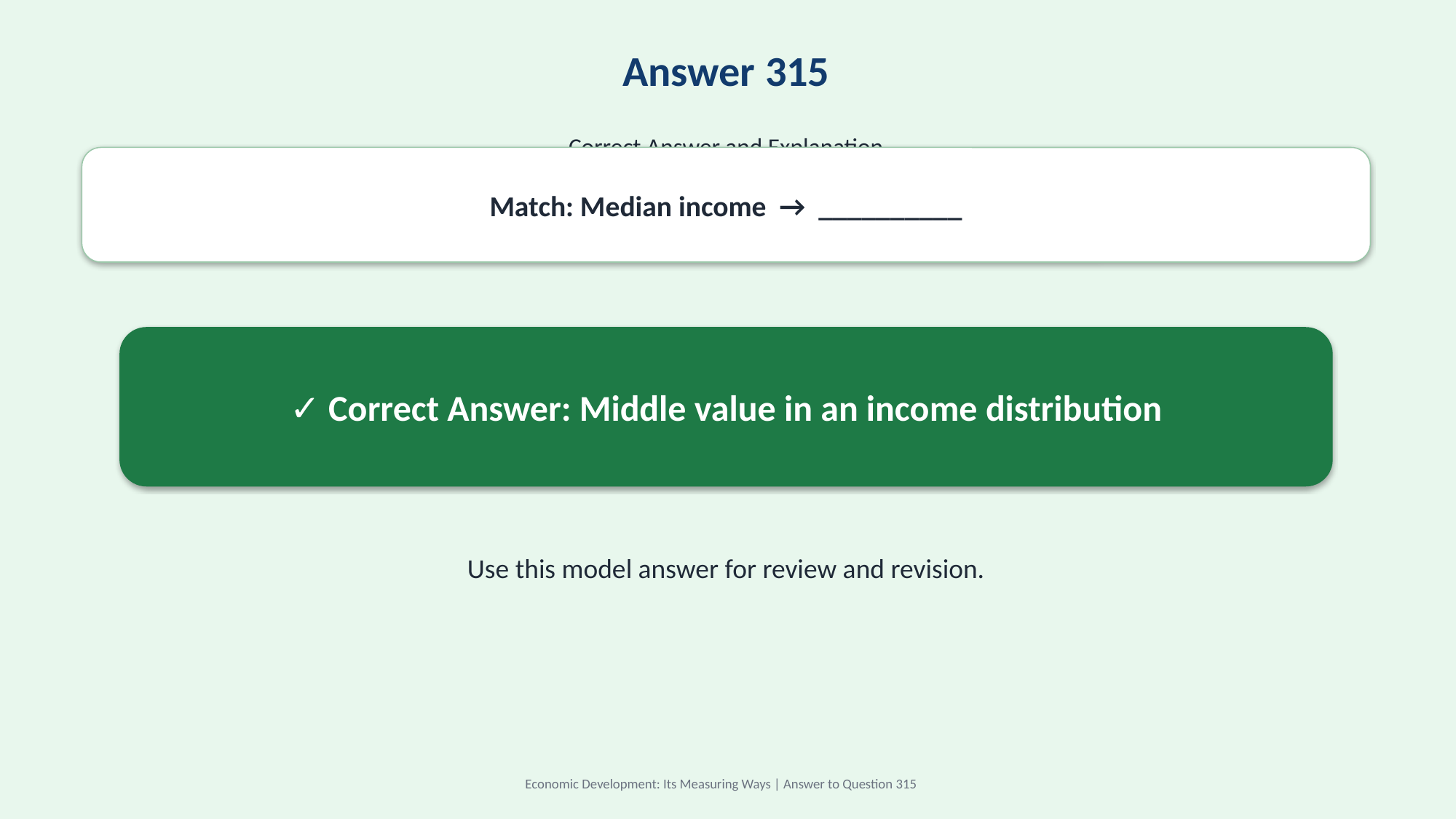

Answer 315
Correct Answer and Explanation
Match: Median income  →  __________
✓ Correct Answer: Middle value in an income distribution
Use this model answer for review and revision.
Economic Development: Its Measuring Ways | Answer to Question 315